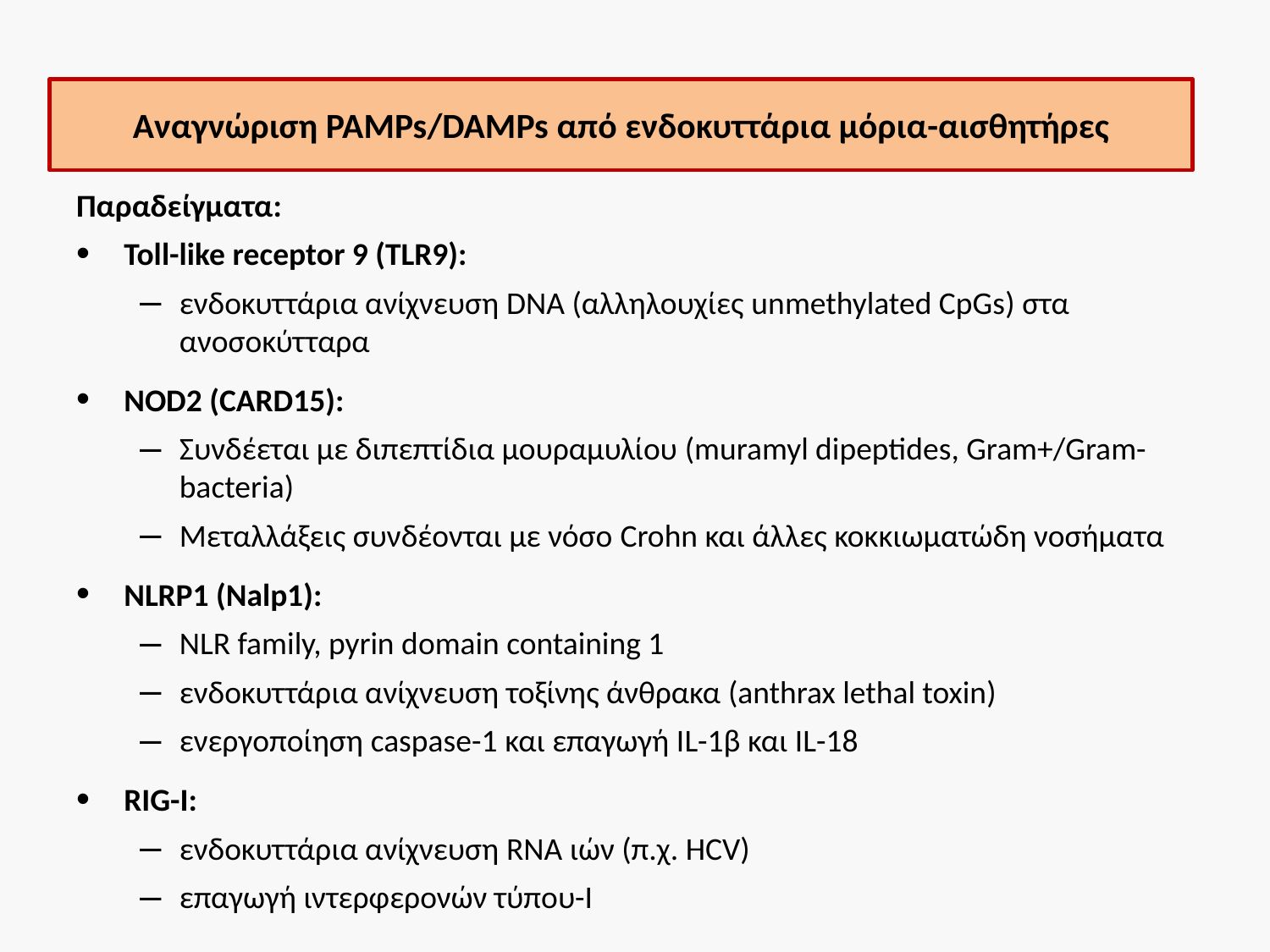

# Αναγνώριση PAMPs/DAMPs από ενδοκυττάρια μόρια-αισθητήρες
Παραδείγματα:
Toll-like receptor 9 (TLR9):
ενδοκυττάρια ανίχνευση DNA (αλληλουχίες unmethylated CpGs) στα ανοσοκύτταρα
NOD2 (CARD15):
Συνδέεται με διπεπτίδια μουραμυλίου (muramyl dipeptides, Gram+/Gram- bacteria)
Μεταλλάξεις συνδέονται με νόσο Crohn και άλλες κοκκιωματώδη νοσήματα
NLRP1 (Nalp1):
NLR family, pyrin domain containing 1
ενδοκυττάρια ανίχνευση τοξίνης άνθρακα (anthrax lethal toxin)
ενεργοποίηση caspase-1 και επαγωγή IL-1β και IL-18
RIG-I:
ενδοκυττάρια ανίχνευση RNA ιών (π.χ. HCV)
επαγωγή ιντερφερονών τύπου-Ι